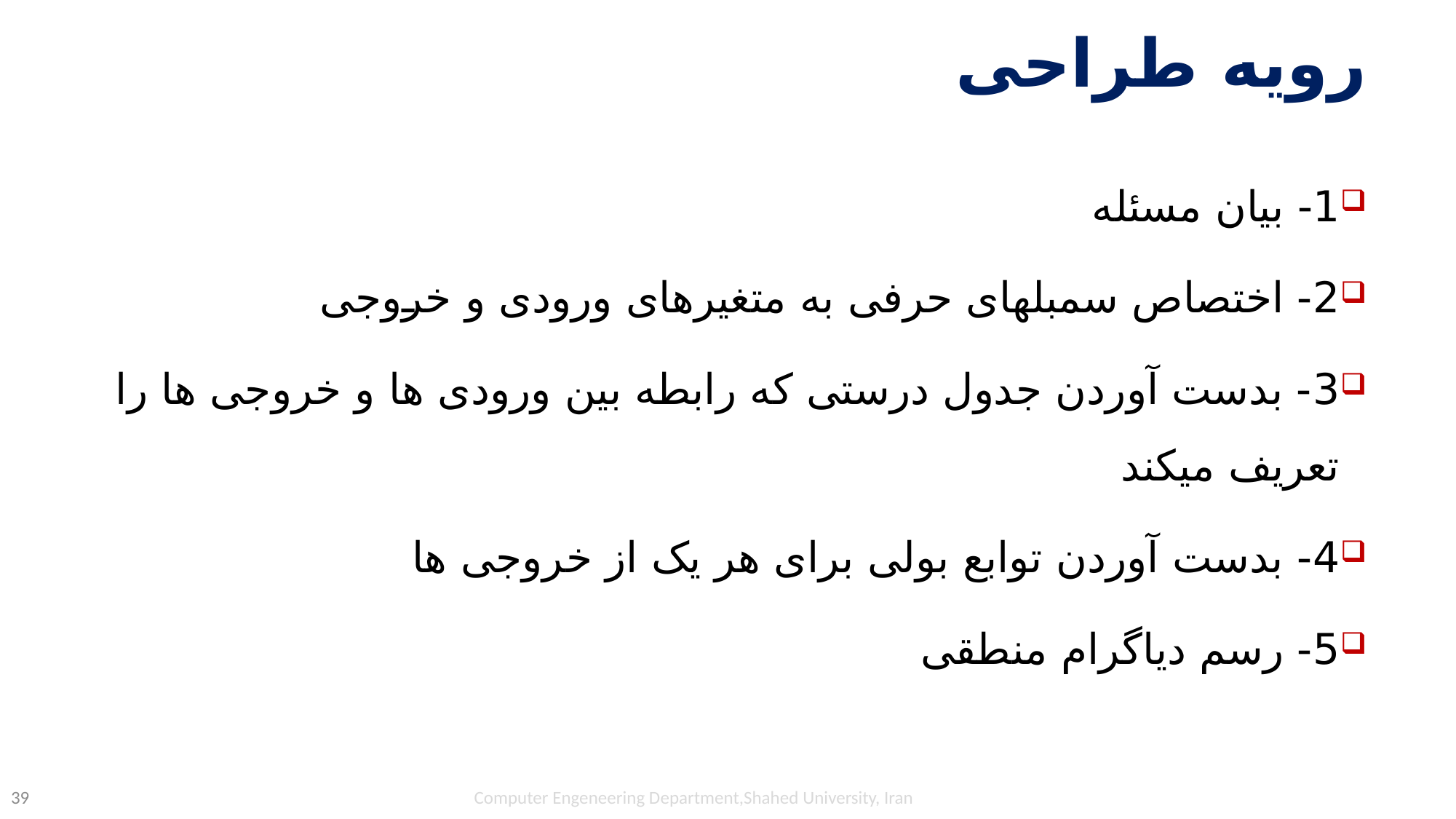

# رویه طراحی
1- بیان مسئله
2- اختصاص سمبلهای حرفی به متغیرهای ورودی و خروجی
3- بدست آوردن جدول درستی که رابطه بین ورودی ها و خروجی ها را تعریف میکند
4- بدست آوردن توابع بولی برای هر یک از خروجی ها
5- رسم دیاگرام منطقی
Computer Engeneering Department,Shahed University, Iran
39